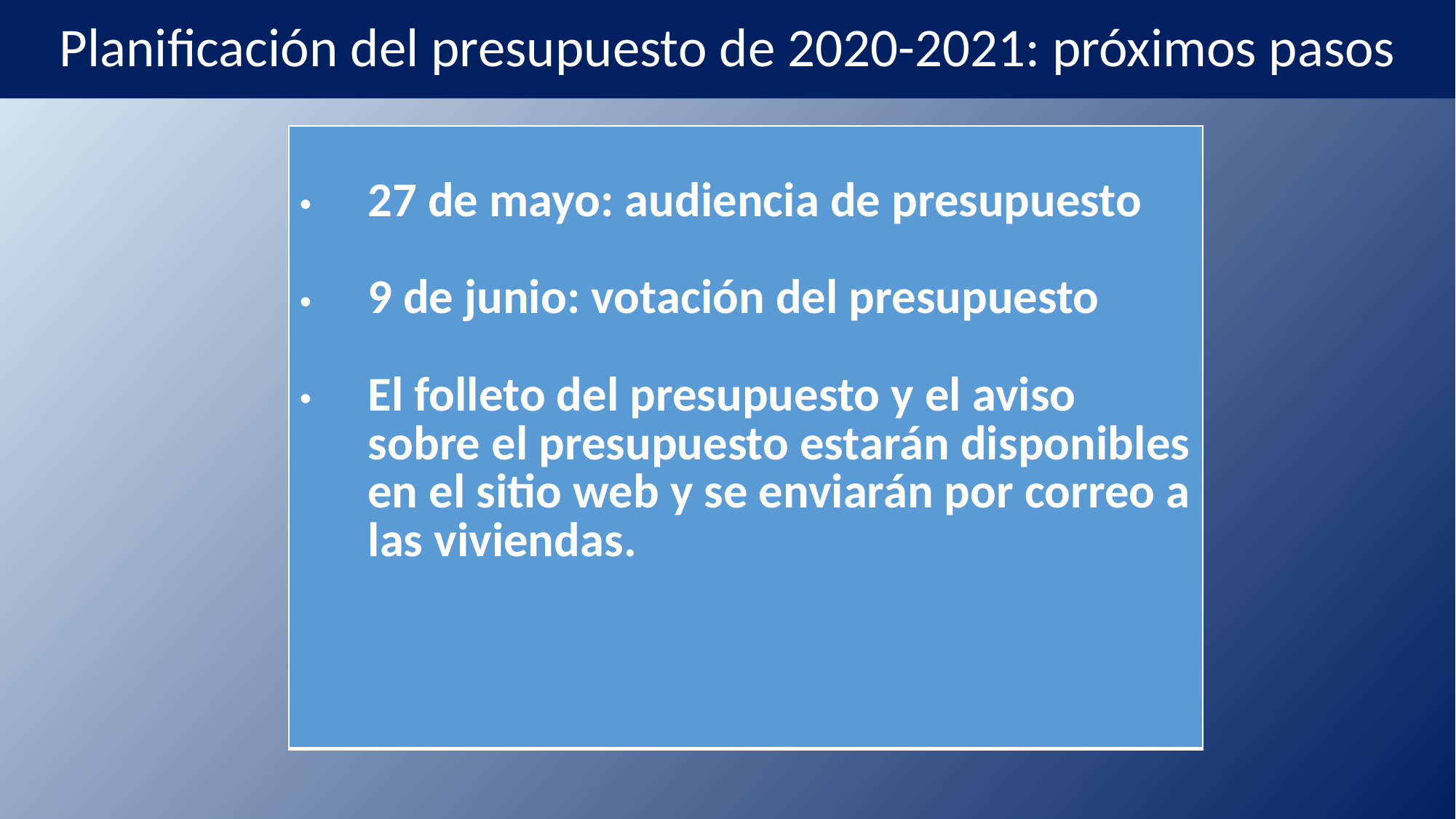

Planificación del presupuesto de 2020-2021: próximos pasos
| 27 de mayo: audiencia de presupuesto 9 de junio: votación del presupuesto El folleto del presupuesto y el aviso sobre el presupuesto estarán disponibles en el sitio web y se enviarán por correo a las viviendas. |
| --- |